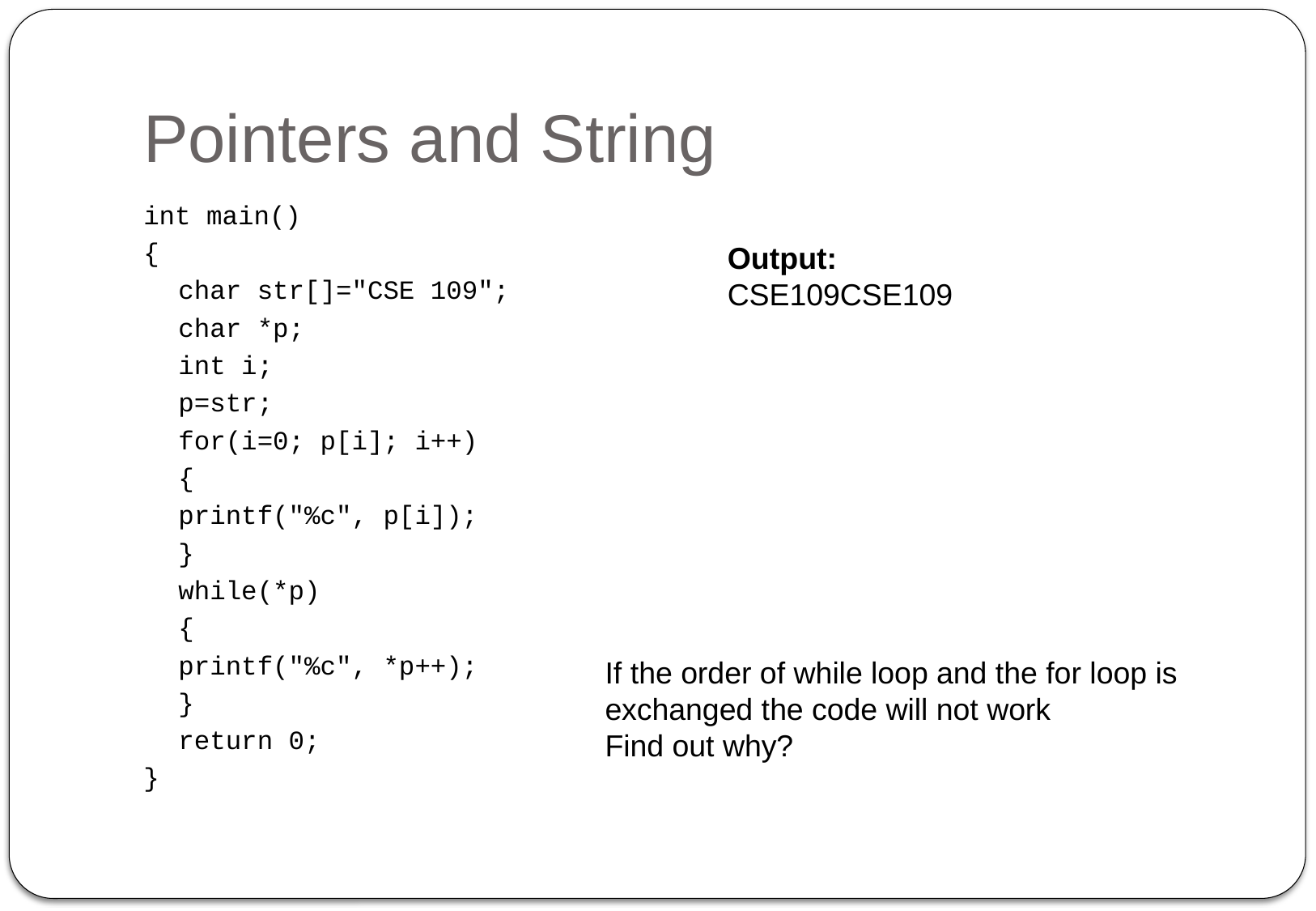

# Pointers and String
int main()
{
	char str[]="CSE 109";
	char *p;
	int i;
	p=str;
	for(i=0; p[i]; i++)
	{
		printf("%c", p[i]);
	}
	while(*p)
	{
		printf("%c", *p++);
	}
	return 0;
}
Output:
CSE109CSE109
If the order of while loop and the for loop is
exchanged the code will not work
Find out why?